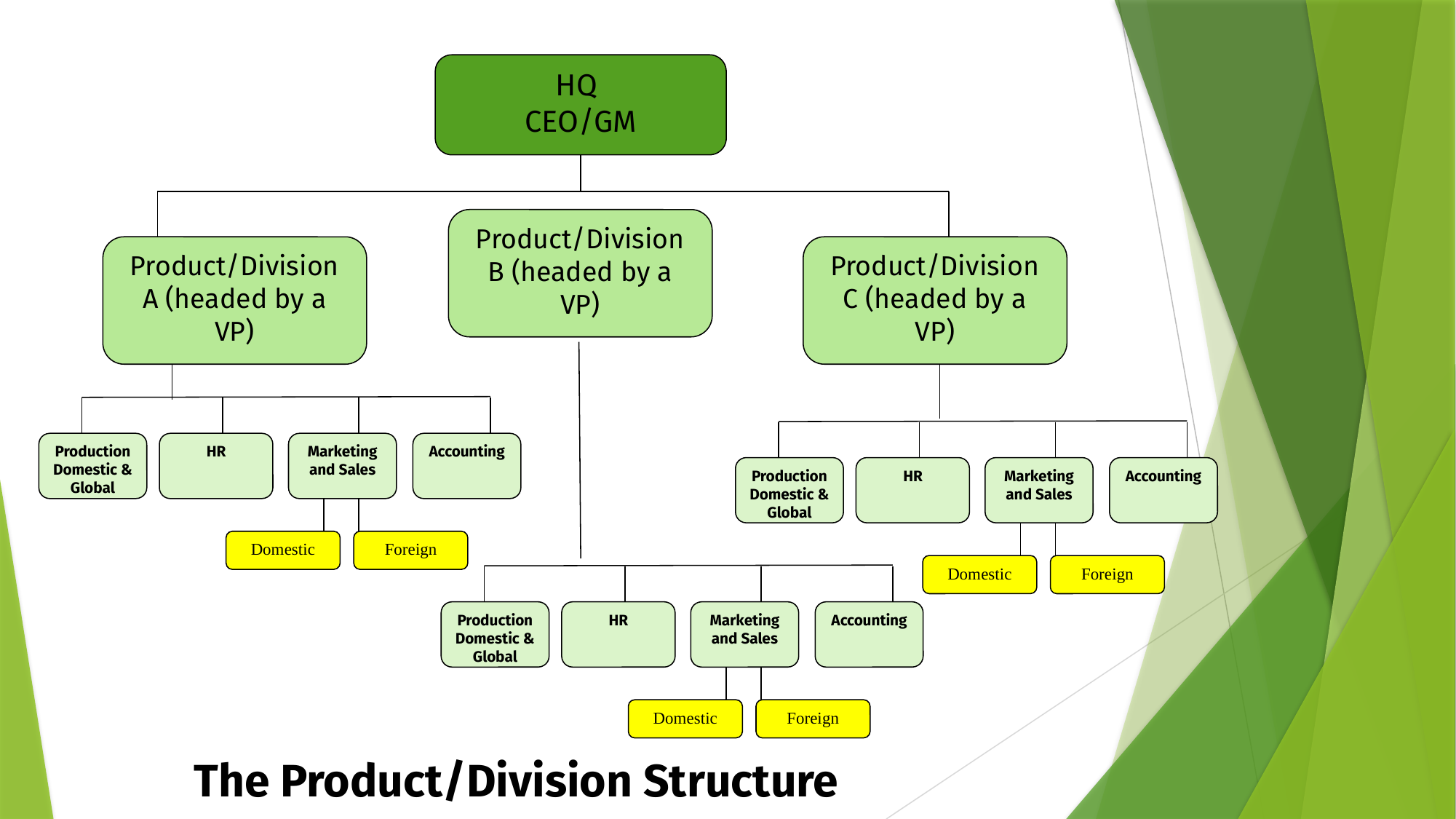

HQ
CEO/GM
Product/Division B (headed by a VP)

Product/Division A (headed by a VP)

Product/Division C (headed by a VP)

Production
Domestic & Global
Marketing and Sales
Accounting
HR
Production
Domestic & Global
Marketing and Sales
Accounting
HR
Domestic
Foreign
Domestic
Foreign
Production
Domestic & Global
Marketing and Sales
Accounting
HR
Domestic
Foreign
The Product/Division Structure